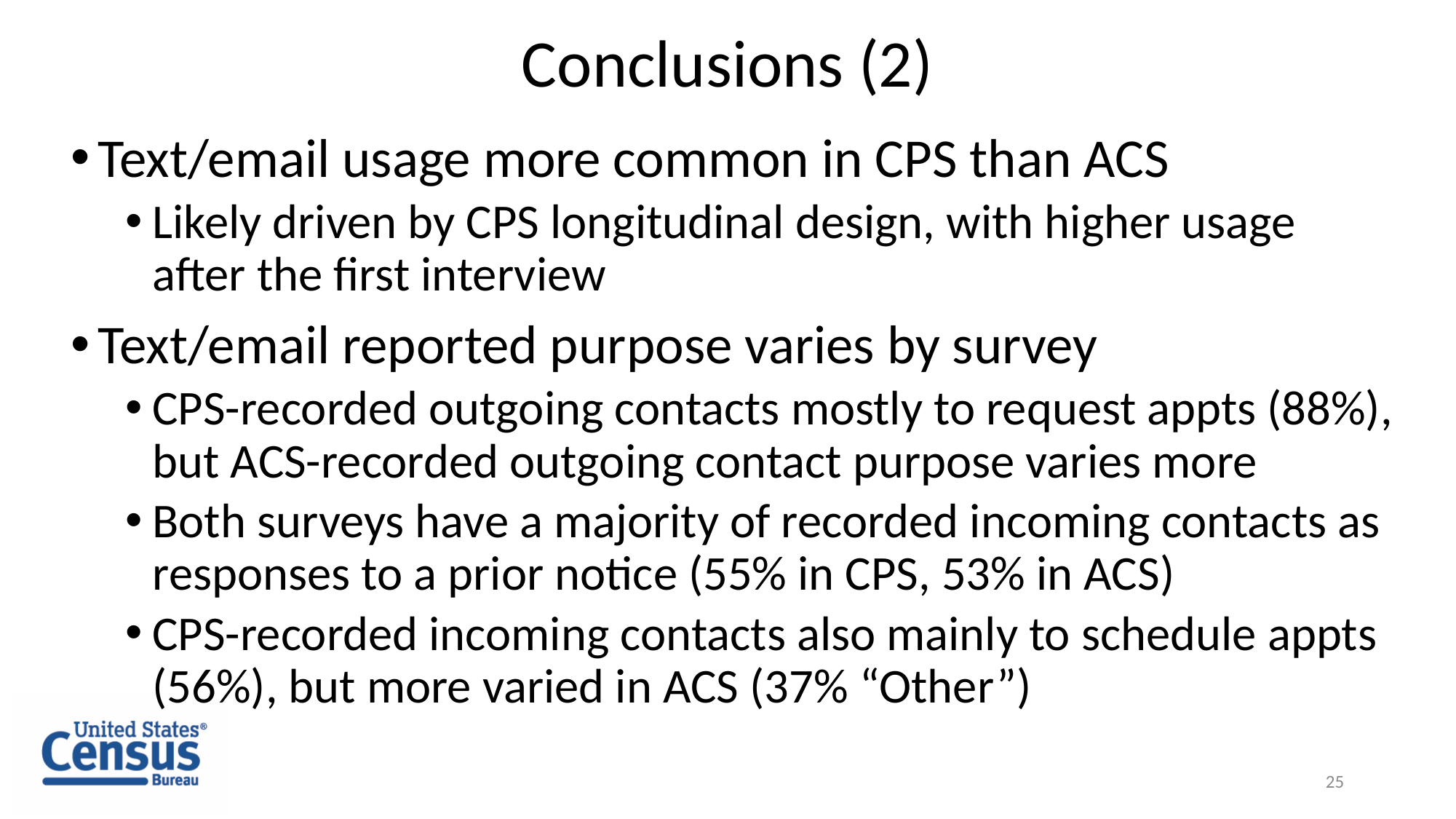

# Conclusions (2)
Text/email usage more common in CPS than ACS
Likely driven by CPS longitudinal design, with higher usage after the first interview
Text/email reported purpose varies by survey
CPS-recorded outgoing contacts mostly to request appts (88%), but ACS-recorded outgoing contact purpose varies more
Both surveys have a majority of recorded incoming contacts as responses to a prior notice (55% in CPS, 53% in ACS)
CPS-recorded incoming contacts also mainly to schedule appts (56%), but more varied in ACS (37% “Other”)
25